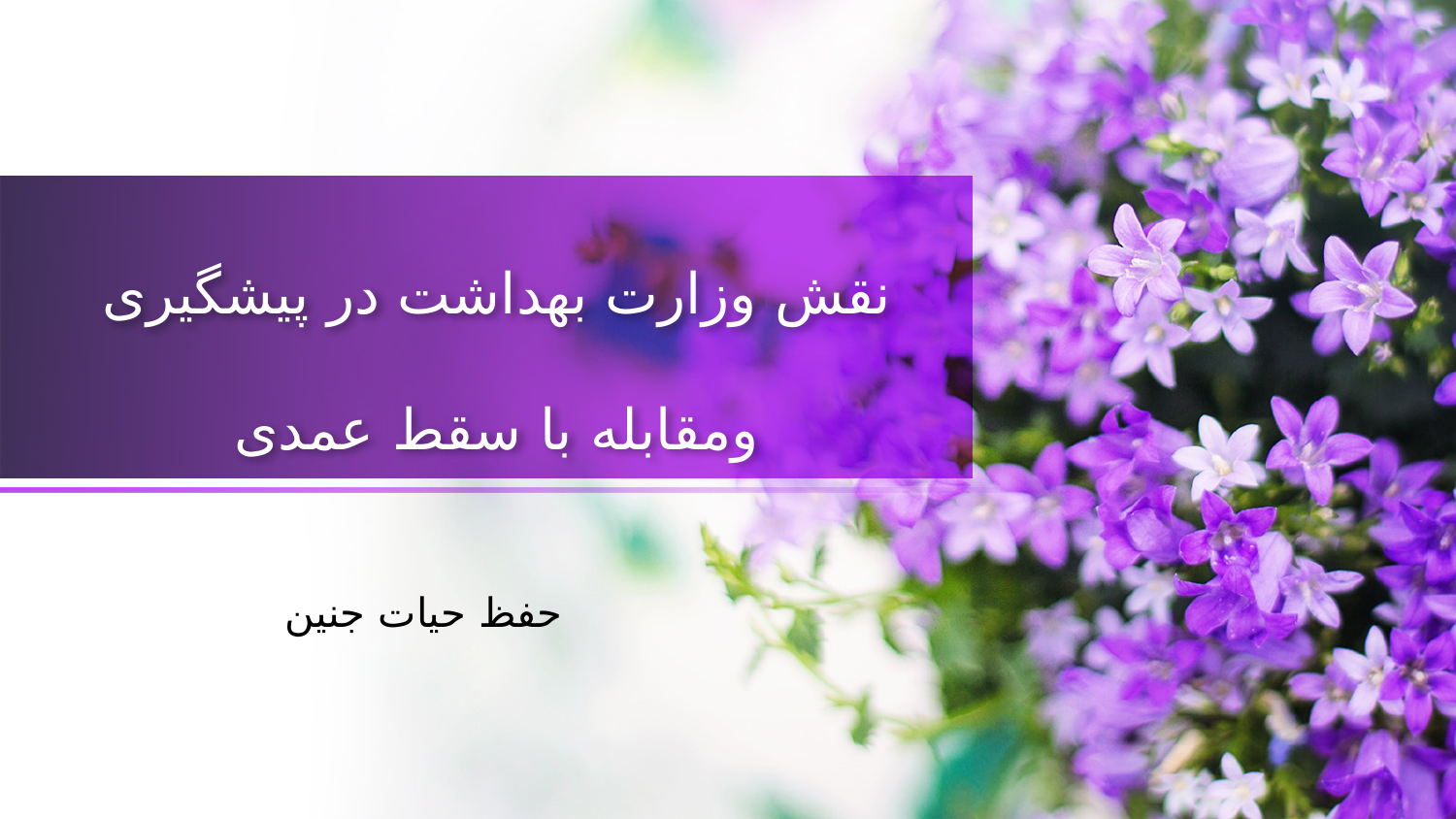

# نقش وزارت بهداشت در پیشگیری ومقابله با سقط عمدی
حفظ حیات جنین